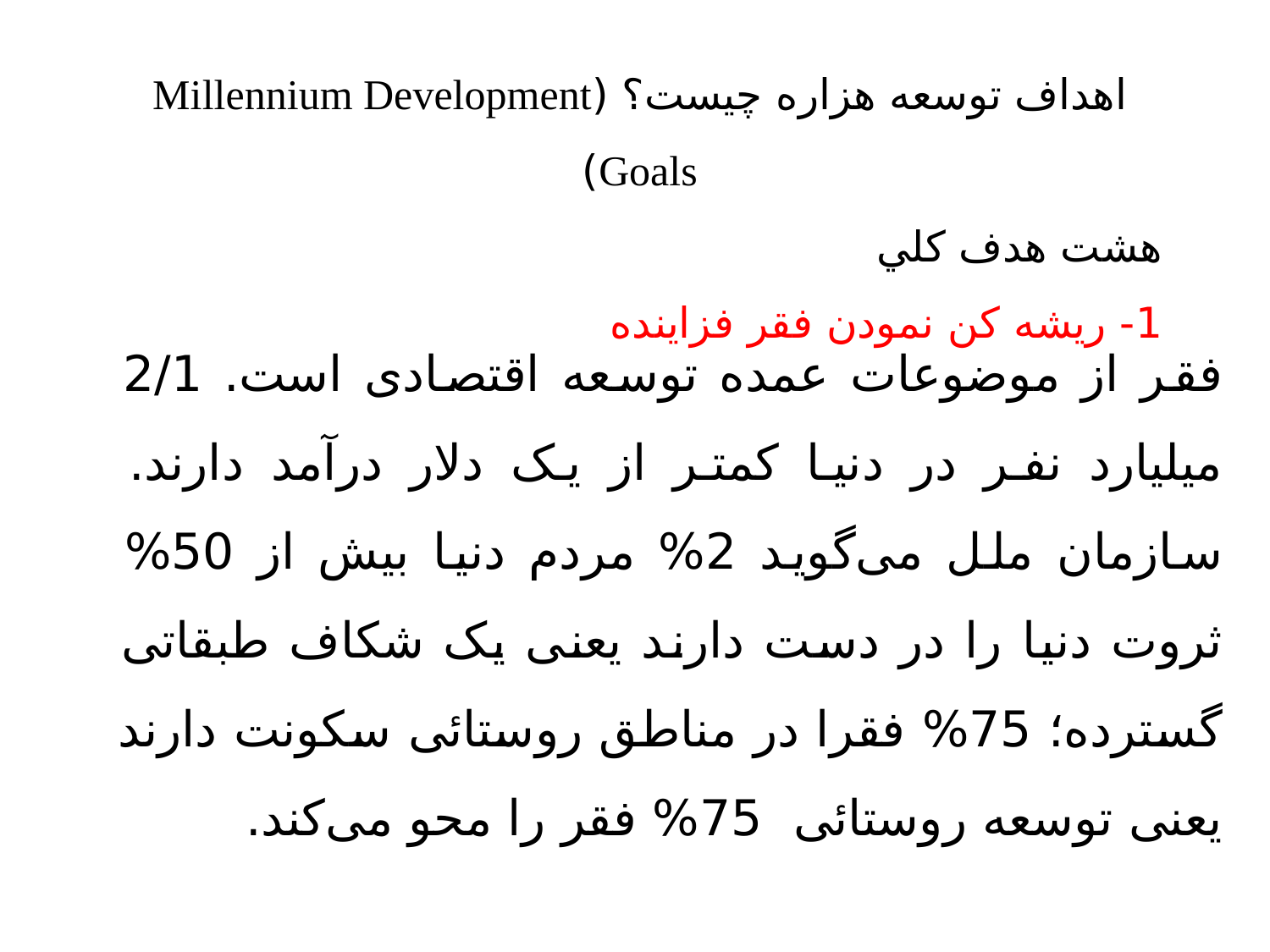

اهداف توسعه هزاره چيست؟ (Millennium Development Goals)
هشت هدف كلي
1- ريشه كن نمودن فقر فزاينده

فقر از موضوعات عمده توسعه اقتصادی است. 2/1 میلیارد نفر در دنیا کمتر از یک دلار درآمد دارند. سازمان ملل می‌گوید 2% مردم دنیا بیش از 50% ثروت دنیا را در دست دارند یعنی یک شکاف طبقاتی گسترده؛ 75% فقرا در مناطق روستائی سکونت دارند یعنی توسعه روستائی  75% فقر را محو می‌کند.